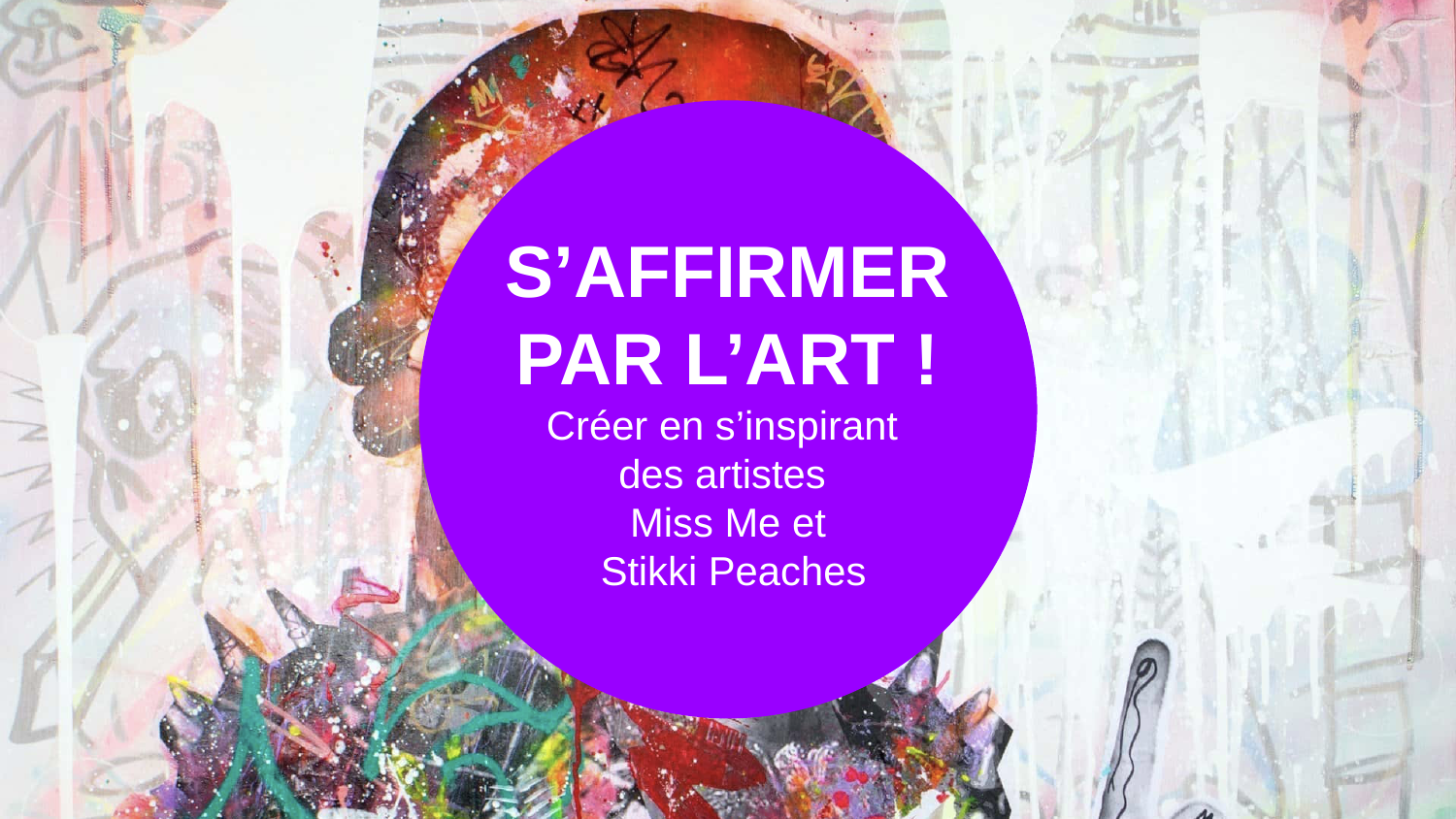

# S’AFFIRMER
PAR L’ART !
Créer en s’inspirant
des artistes
Miss Me et
 Stikki Peaches